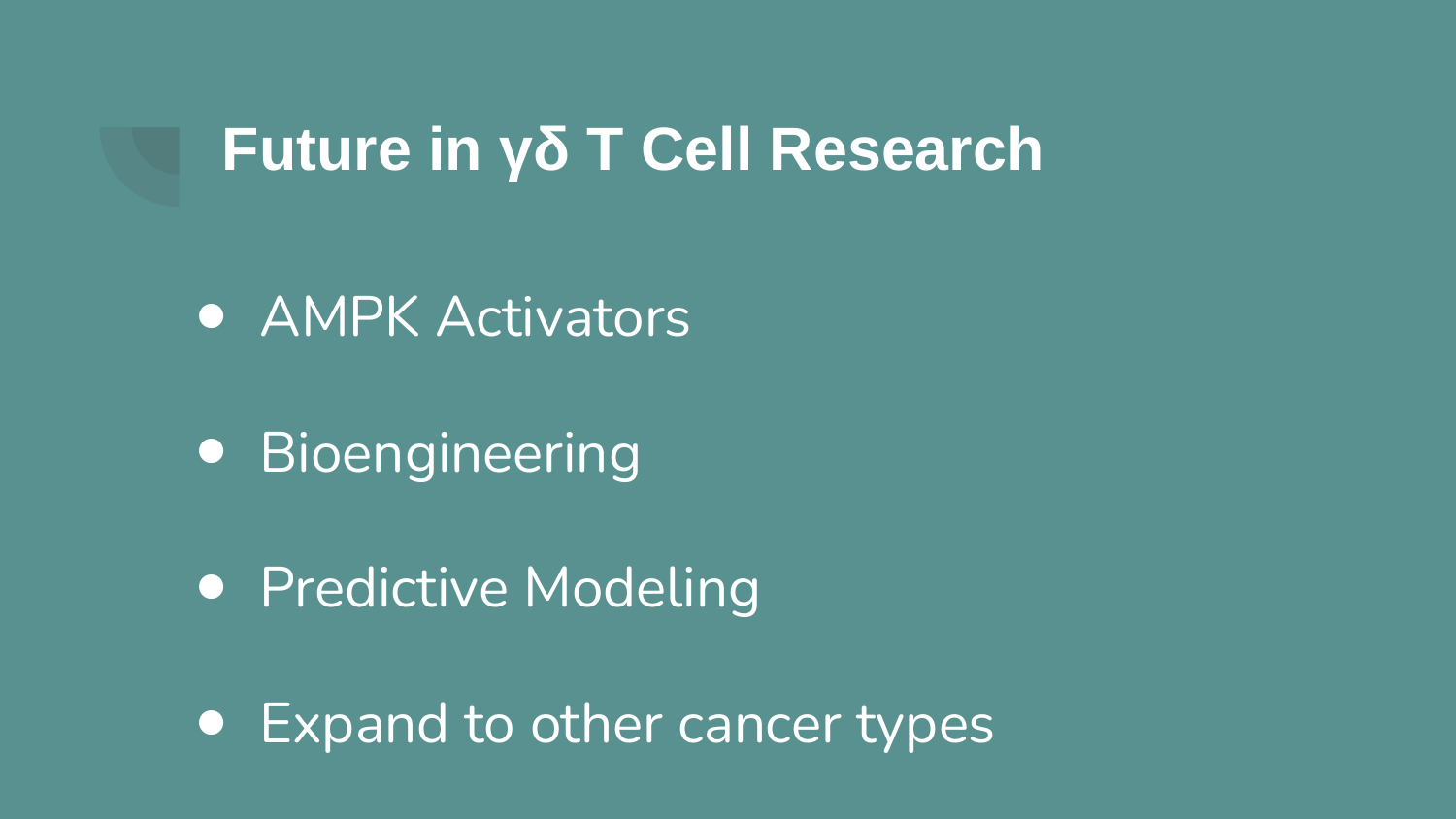

# Future in γδ T Cell Research
AMPK Activators
Bioengineering
Predictive Modeling
Expand to other cancer types